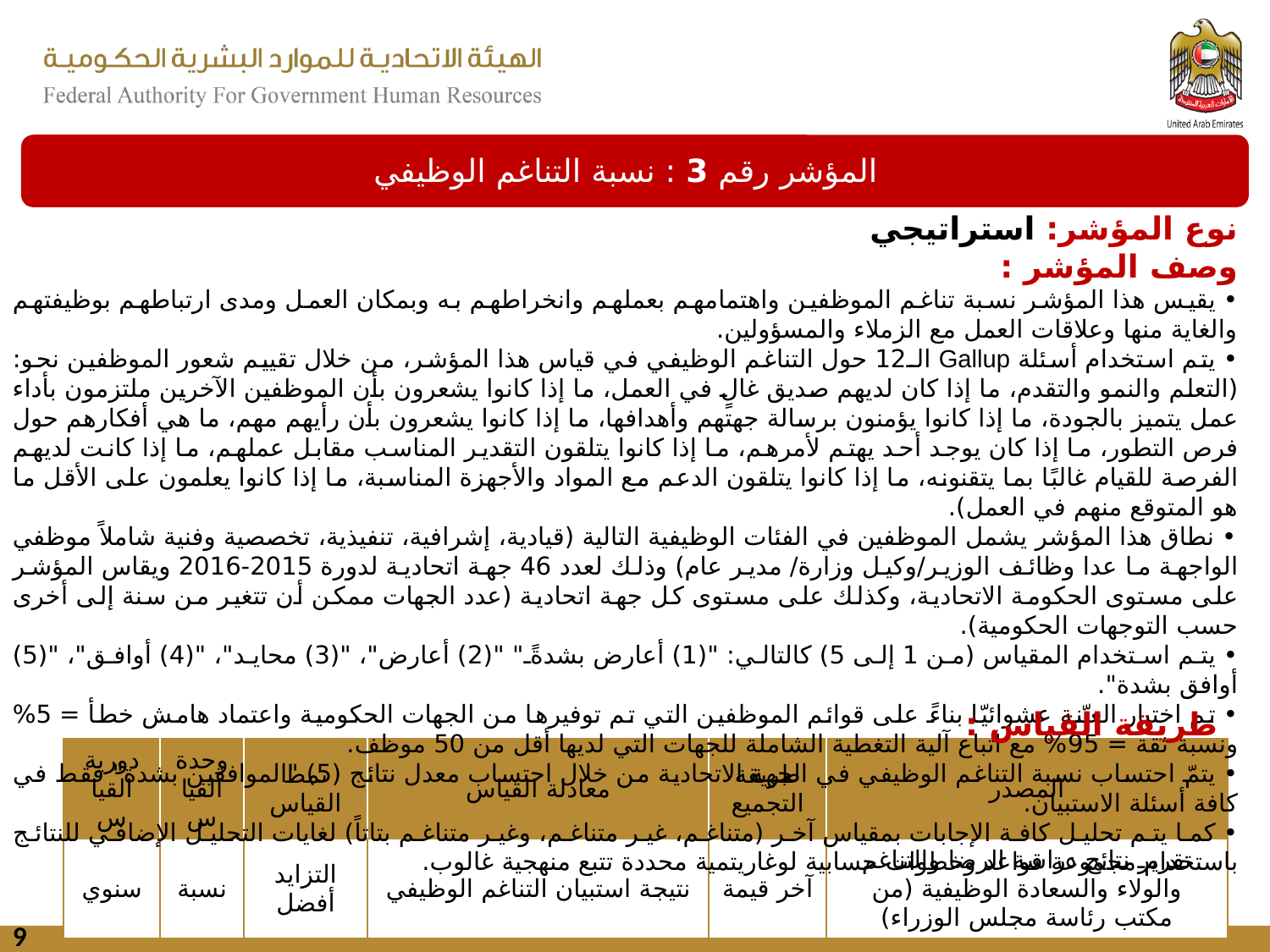

المؤشر رقم 3 : نسبة التناغم الوظيفي

نوع المؤشر: استراتيجي
وصف المؤشر :
• يقيس هذا المؤشر نسبة تناغم الموظفين واهتمامهم بعملهم وانخراطهم به وبمكان العمل ومدى ارتباطهم بوظيفتهم والغاية منها وعلاقات العمل مع الزملاء والمسؤولين.
• يتم استخدام أسئلة Gallup الـ12 حول التناغم الوظيفي في قياس هذا المؤشر، من خلال تقييم شعور الموظفين نحو: (التعلم والنمو والتقدم، ما إذا كان لديهم صديق غالٍ في العمل، ما إذا كانوا يشعرون بأن الموظفين الآخرين ملتزمون بأداء عمل يتميز بالجودة، ما إذا كانوا يؤمنون برسالة جهتهم وأهدافها، ما إذا كانوا يشعرون بأن رأيهم مهم، ما هي أفكارهم حول فرص التطور، ما إذا كان يوجد أحد يهتم لأمرهم، ما إذا كانوا يتلقون التقدير المناسب مقابل عملهم، ما إذا كانت لديهم الفرصة للقيام غالبًا بما يتقنونه، ما إذا كانوا يتلقون الدعم مع المواد والأجهزة المناسبة، ما إذا كانوا يعلمون على الأقل ما هو المتوقع منهم في العمل).
• نطاق هذا المؤشر يشمل الموظفين في الفئات الوظيفية التالية (قيادية، إشرافية، تنفيذية، تخصصية وفنية شاملاً موظفي الواجهة ما عدا وظائف الوزير/وكيل وزارة/ مدير عام) وذلك لعدد 46 جهة اتحادية لدورة 2015-2016 ويقاس المؤشر على مستوى الحكومة الاتحادية، وكذلك على مستوى كل جهة اتحادية (عدد الجهات ممكن أن تتغير من سنة إلى أخرى حسب التوجهات الحكومية).
• يتم استخدام المقياس (من 1 إلى 5) كالتالي: "(1) أعارض بشدةً" "(2) أعارض"، "(3) محايد"، "(4) أوافق"، "(5) أوافق بشدة".
• تم اختيار العيّنة عشوائيّا بناءً على قوائم الموظفين التي تم توفيرها من الجهات الحكومية واعتماد هامش خطأ = 5% ونسبة ثقة = 95% مع اتباع آلية التغطية الشاملة للجهات التي لديها أقل من 50 موظف.
• يتمّ احتساب نسبة التناغم الوظيفي في الجهة الاتحادية من خلال احتساب معدل نتائج (5) "الموافقين بشدة" فقط في كافة أسئلة الاستبيان.
• كما يتم تحليل كافة الإجابات بمقياس آخر (متناغم، غير متناغم، وغير متناغم بتاتاً) لغايات التحليل الإضافي للنتائج باستخدام مجموعة قواعد وخطوات حسابية لوغاريتمية محددة تتبع منهجية غالوب.
طريقة القياس :
| دورية القياس | وحدة القياس | نمط القياس | معادلة القياس | طريقة التجميع | المصدر |
| --- | --- | --- | --- | --- | --- |
| سنوي | نسبة | التزايد أفضل | نتيجة استبيان التناغم الوظيفي | آخر قيمة | تقرير نتائج دراسة الرضا والتناغم والولاء والسعادة الوظيفية (من مكتب رئاسة مجلس الوزراء) |
9